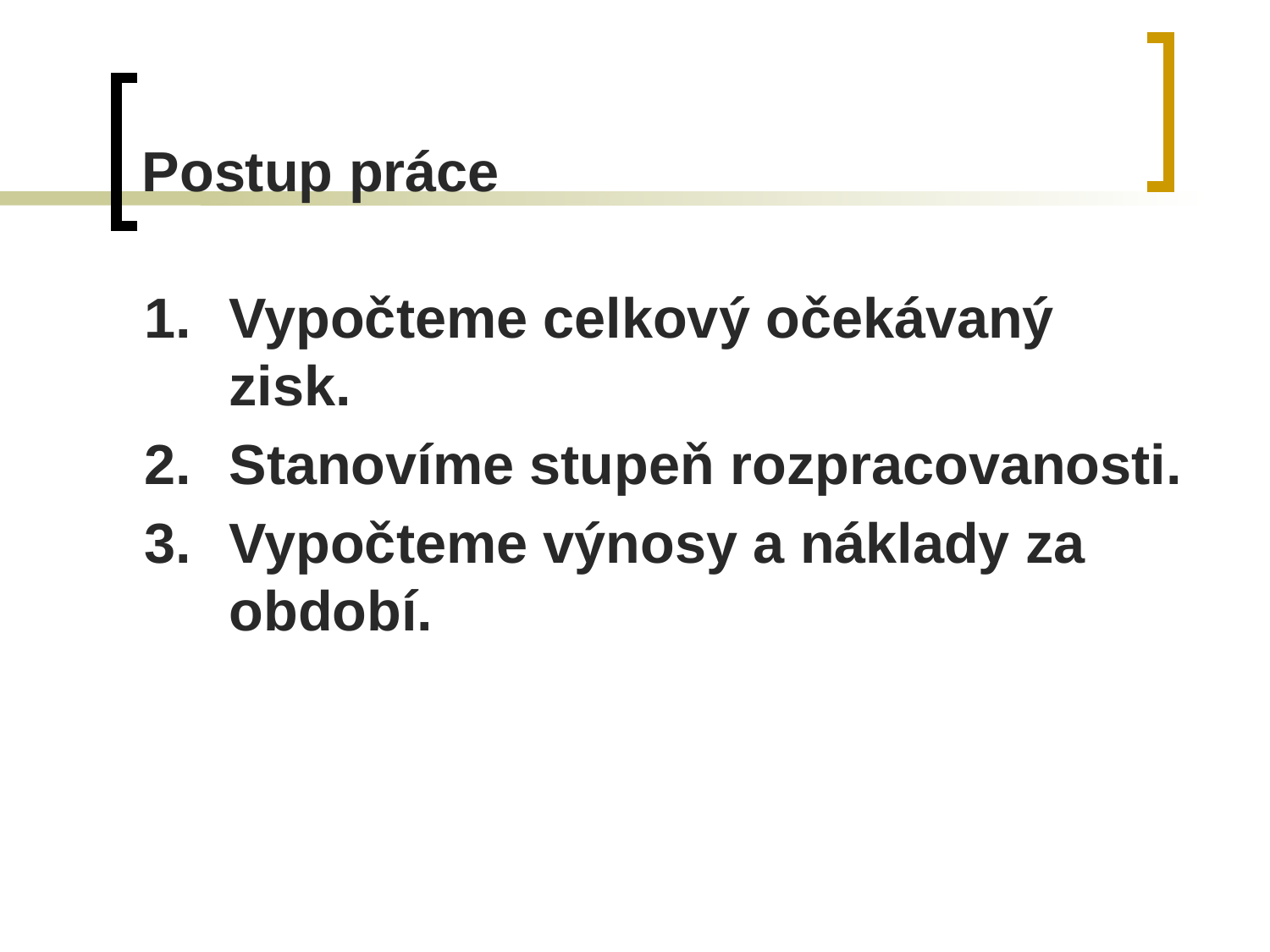

# Postup práce
Vypočteme celkový očekávaný zisk.
Stanovíme stupeň rozpracovanosti.
Vypočteme výnosy a náklady za období.